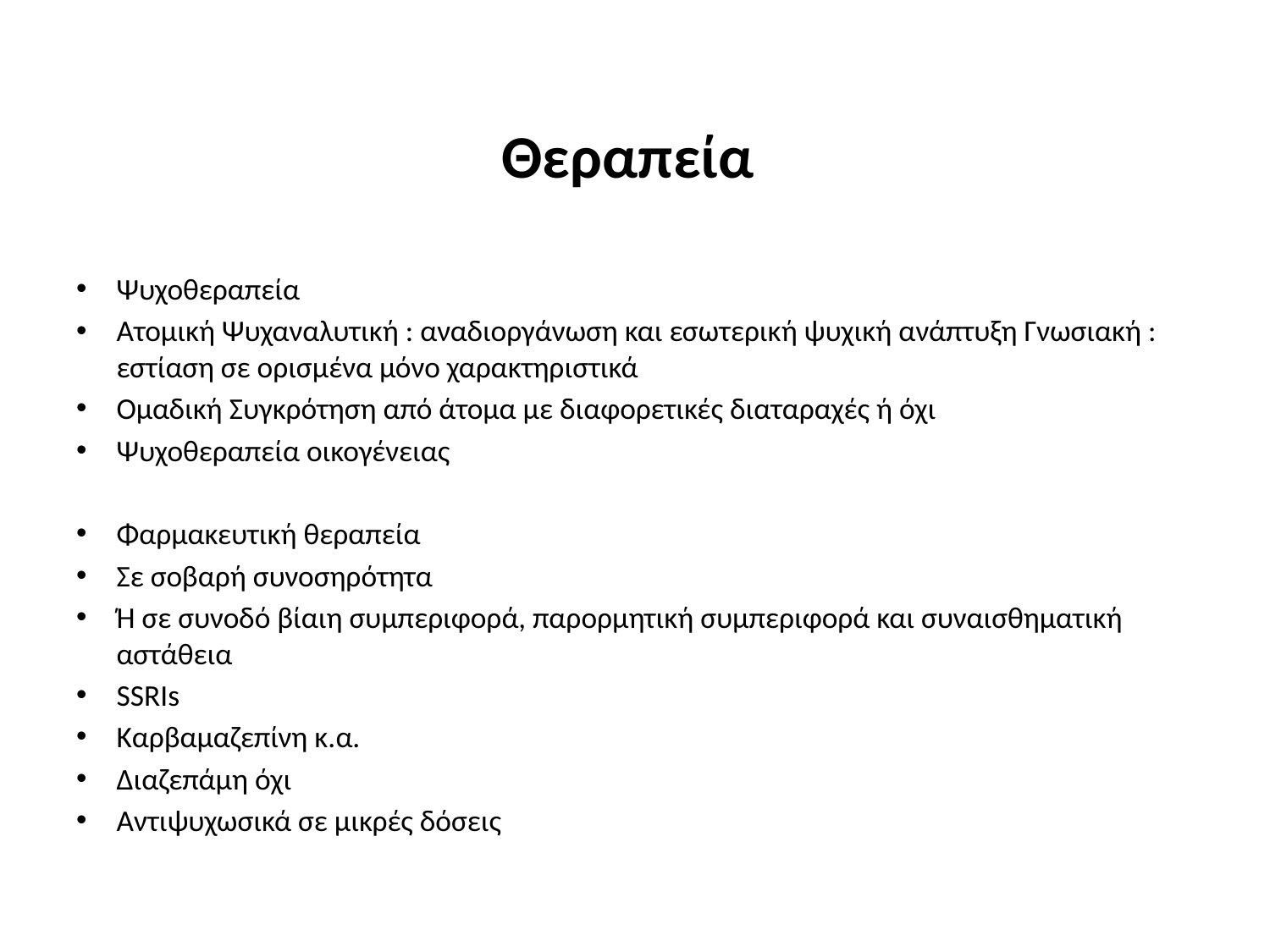

# Θεραπεία

Ψυχοθεραπεία
Ατομική Ψυχαναλυτική : αναδιοργάνωση και εσωτερική ψυχική ανάπτυξη Γνωσιακή : εστίαση σε ορισμένα μόνο χαρακτηριστικά
Ομαδική Συγκρότηση από άτομα με διαφορετικές διαταραχές ή όχι
Ψυχοθεραπεία οικογένειας

Φαρμακευτική θεραπεία
Σε σοβαρή συνοσηρότητα
Ή σε συνοδό βίαιη συμπεριφορά, παρορμητική συμπεριφορά και συναισθηματική αστάθεια
SSRIs
Καρβαμαζεπίνη κ.α.
Διαζεπάμη όχι
Αντιψυχωσικά σε μικρές δόσεις